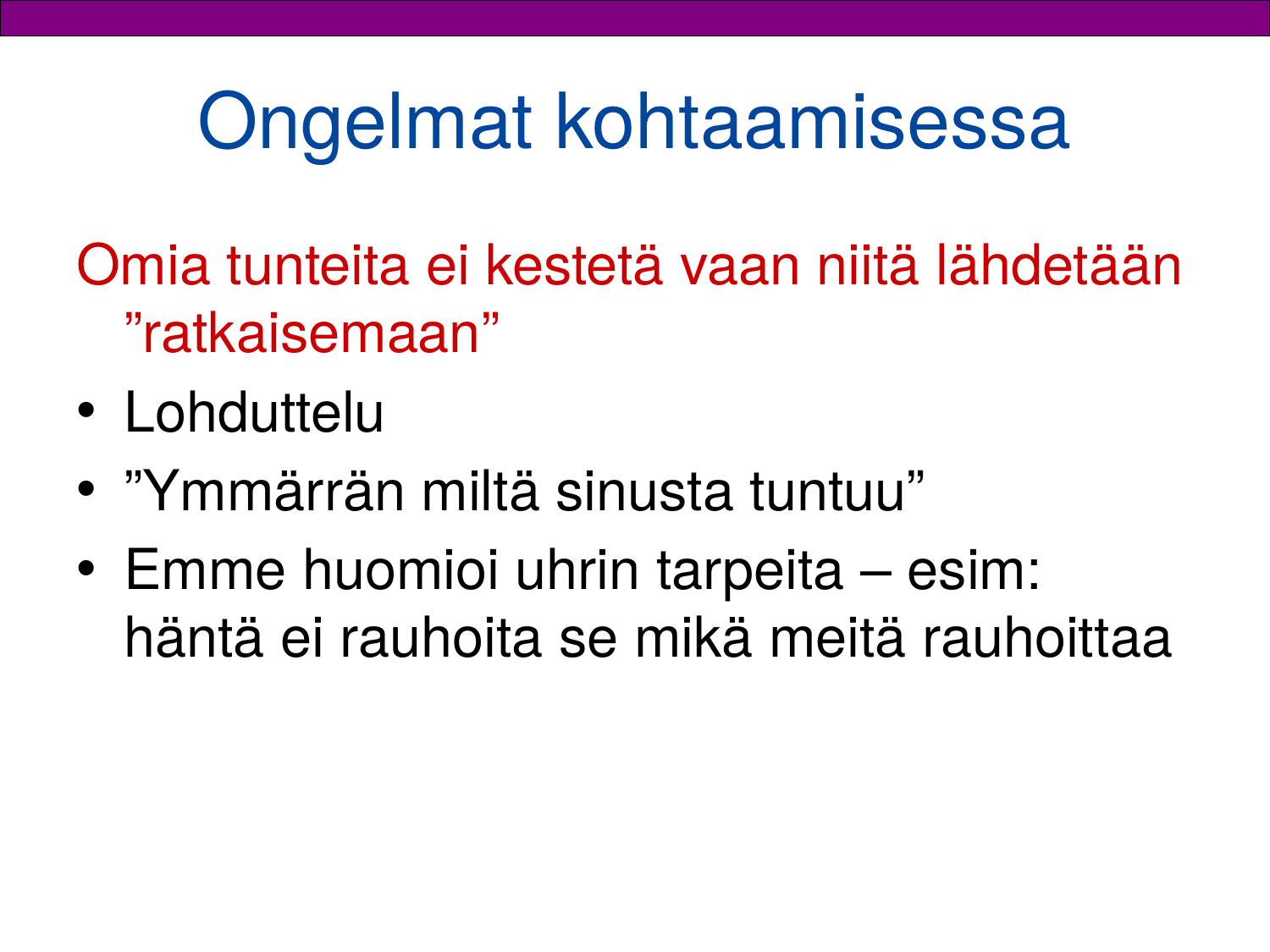

# Ongelmat kohtaamisessa
Omia tunteita ei kestetä vaan niitä lähdetään ”ratkaisemaan”
Lohduttelu
”Ymmärrän miltä sinusta tuntuu”
Emme huomioi uhrin tarpeita – esim: häntä ei rauhoita se mikä meitä rauhoittaa